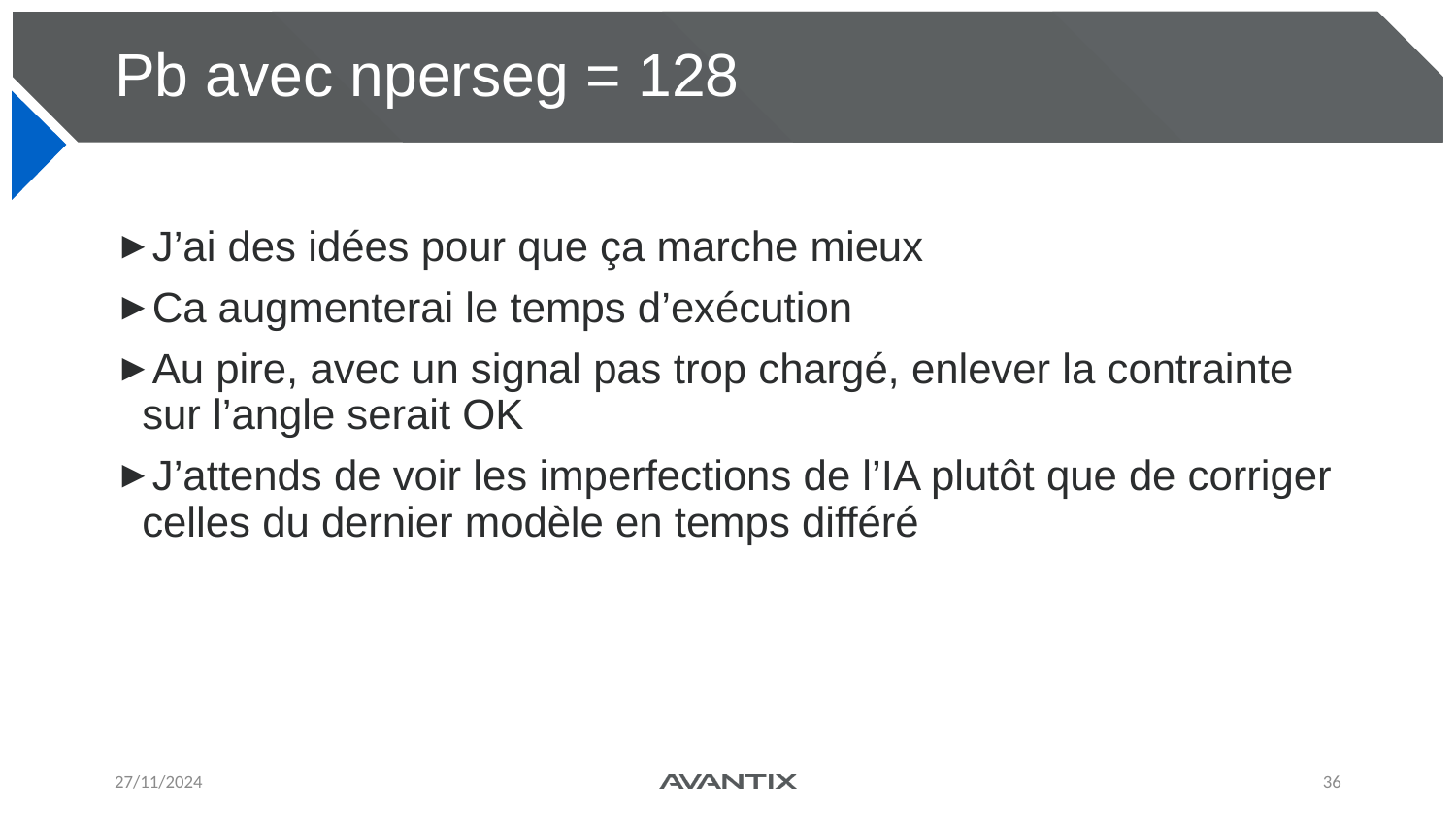

# Pb avec nperseg = 128
J’ai des idées pour que ça marche mieux
Ca augmenterai le temps d’exécution
Au pire, avec un signal pas trop chargé, enlever la contrainte sur l’angle serait OK
J’attends de voir les imperfections de l’IA plutôt que de corriger celles du dernier modèle en temps différé

27/11/2024
36